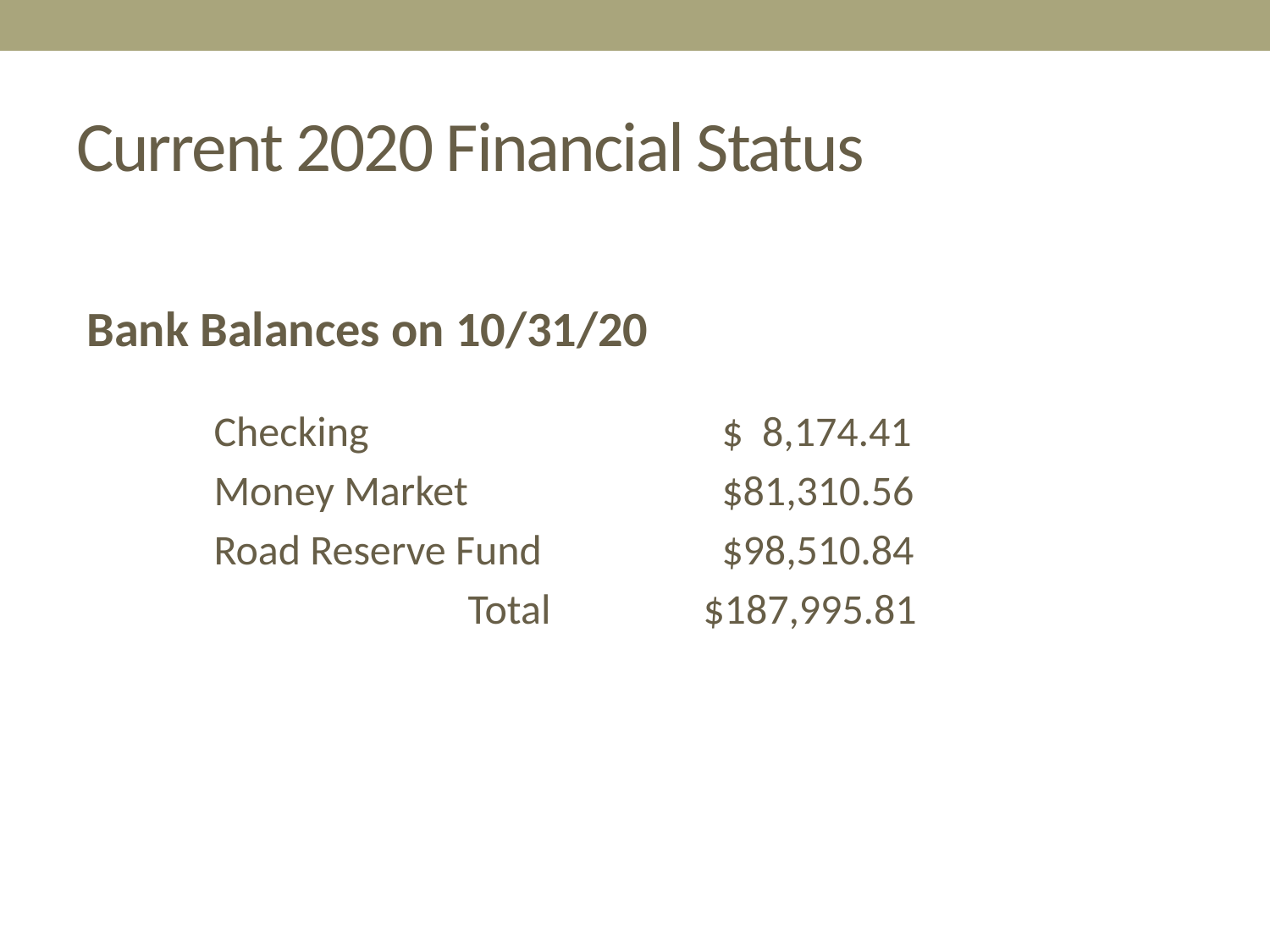

# Current 2020 Financial Status

Bank Balances on 10/31/20

	Checking			$  8,174.41
	Money Market		$81,310.56
	Road Reserve Fund		$98,510.84
			Total                $187,995.81